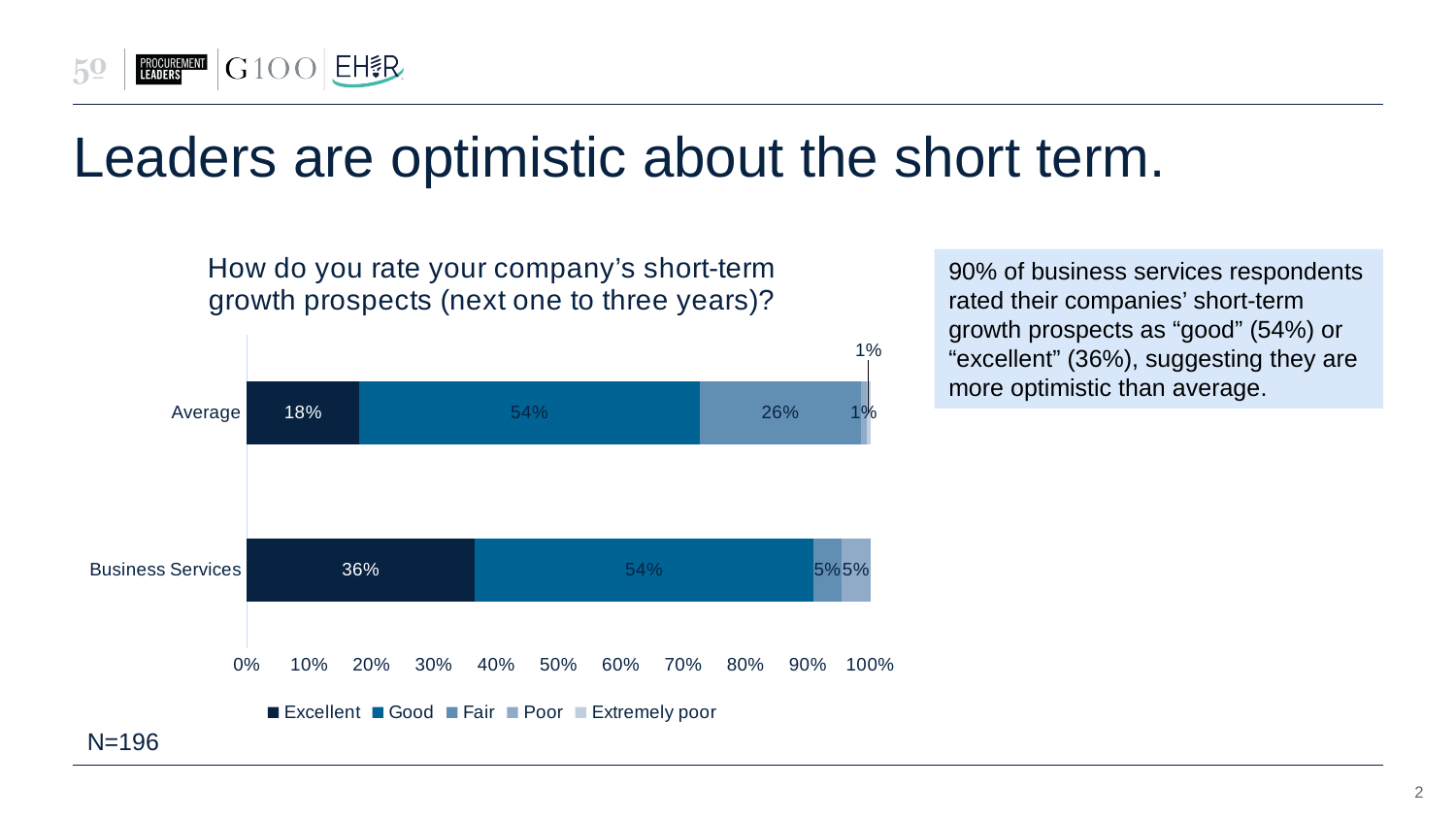

# Leaders are optimistic about the short term.

### Chart: How do you rate your company’s short-term growth prospects (next one to three years)?

| Category | Excellent | Good | Fair | Poor | Extremely poor |
|---|---|---|---|---|---|
| Business Services | 0.36363636363636365 | 0.54 | 0.045454545454545456 | 0.045454545454545456 | None |
| Average | 0.17857142857142858 | 0.54 | 0.25510204081632654 | 0.01 | 0.00510204081632653 |
90% of business services respondents rated their companies’ short-term growth prospects as “good” (54%) or “excellent” (36%), suggesting they are more optimistic than average.
N=196